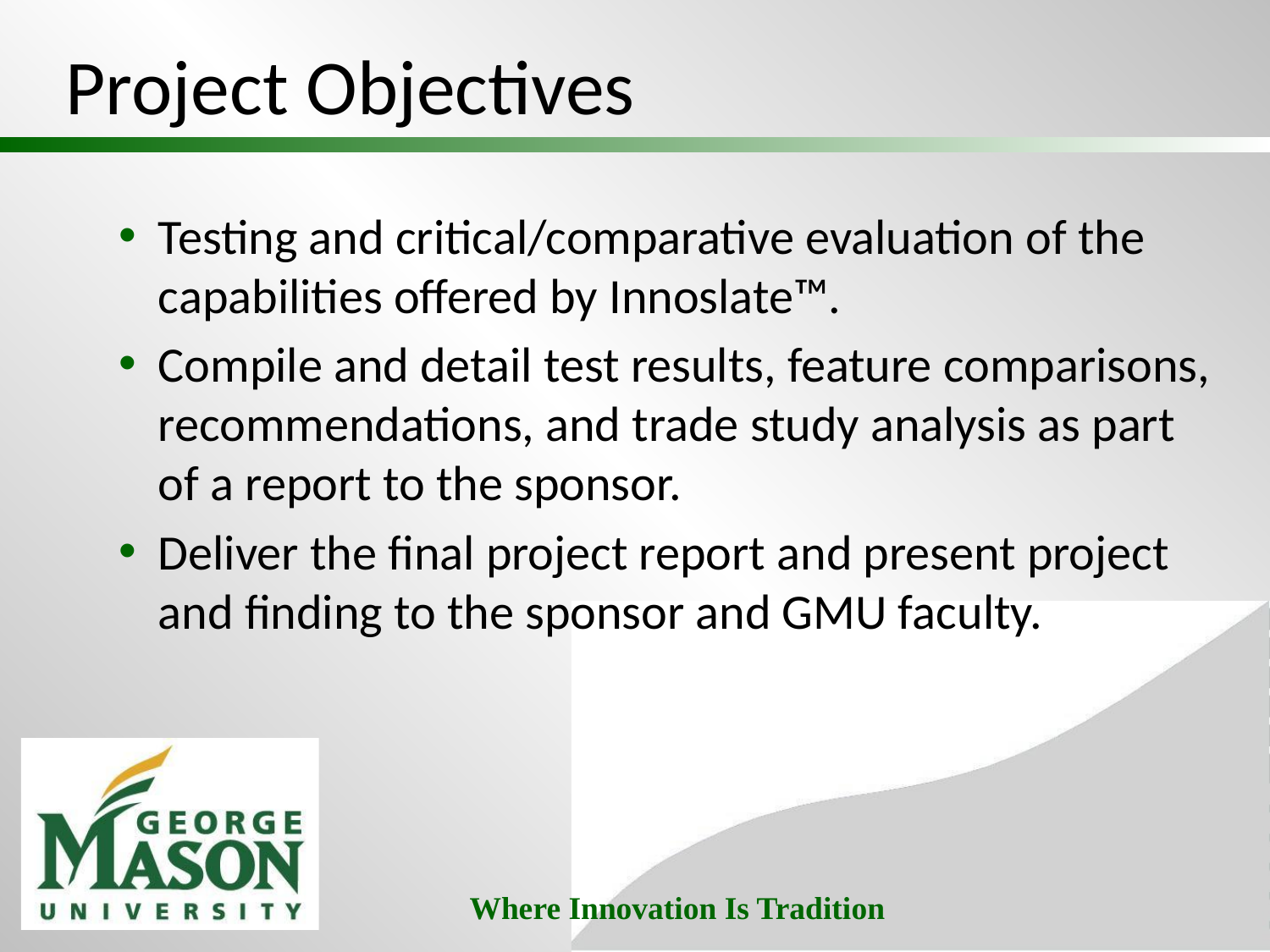

# Project Objectives
Testing and critical/comparative evaluation of the capabilities offered by Innoslate™.
Compile and detail test results, feature comparisons, recommendations, and trade study analysis as part of a report to the sponsor.
Deliver the final project report and present project and finding to the sponsor and GMU faculty.